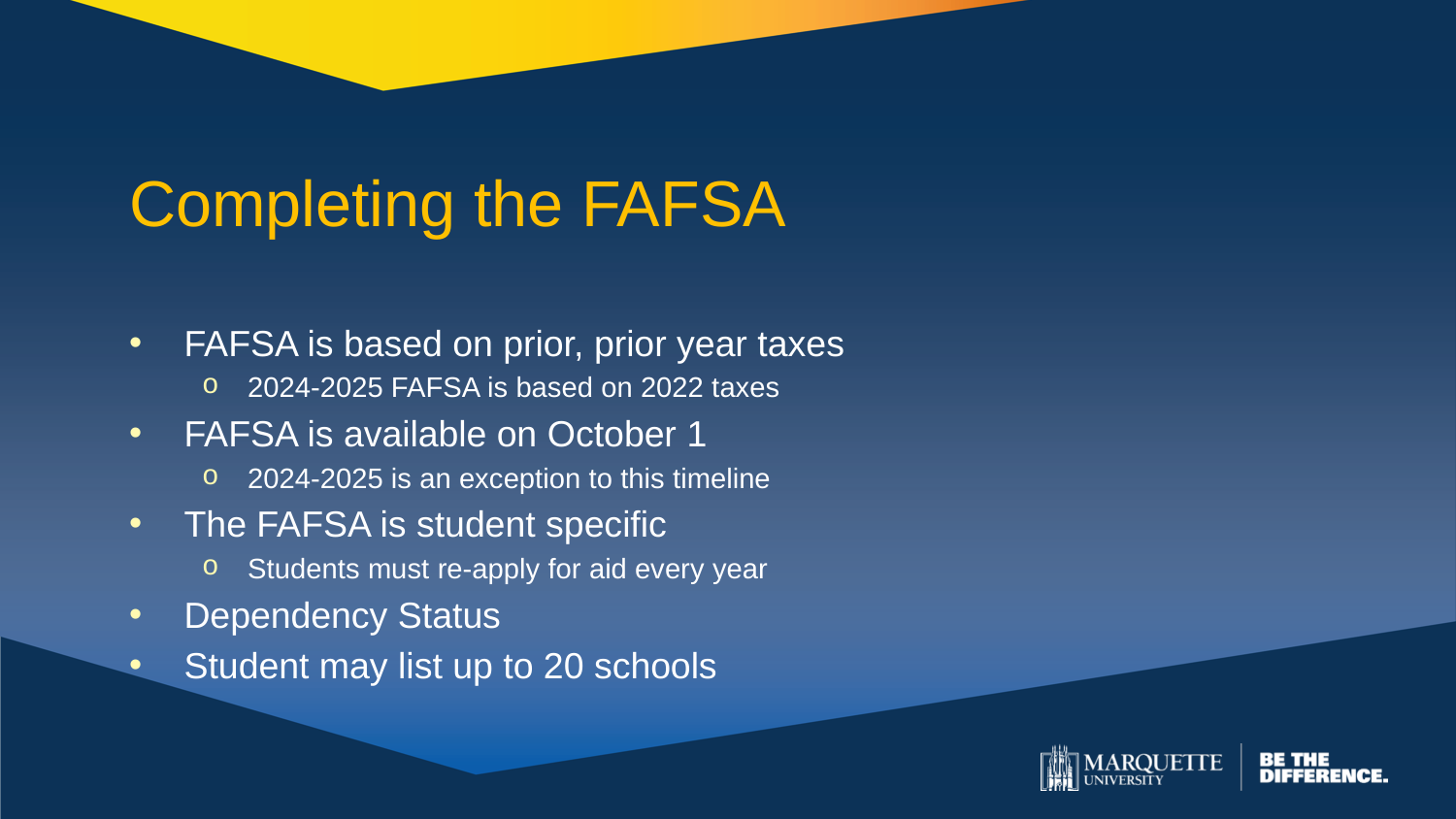

# Completing the FAFSA
FAFSA is based on prior, prior year taxes
2024-2025 FAFSA is based on 2022 taxes
FAFSA is available on October 1
2024-2025 is an exception to this timeline
The FAFSA is student specific
Students must re-apply for aid every year
Dependency Status
Student may list up to 20 schools